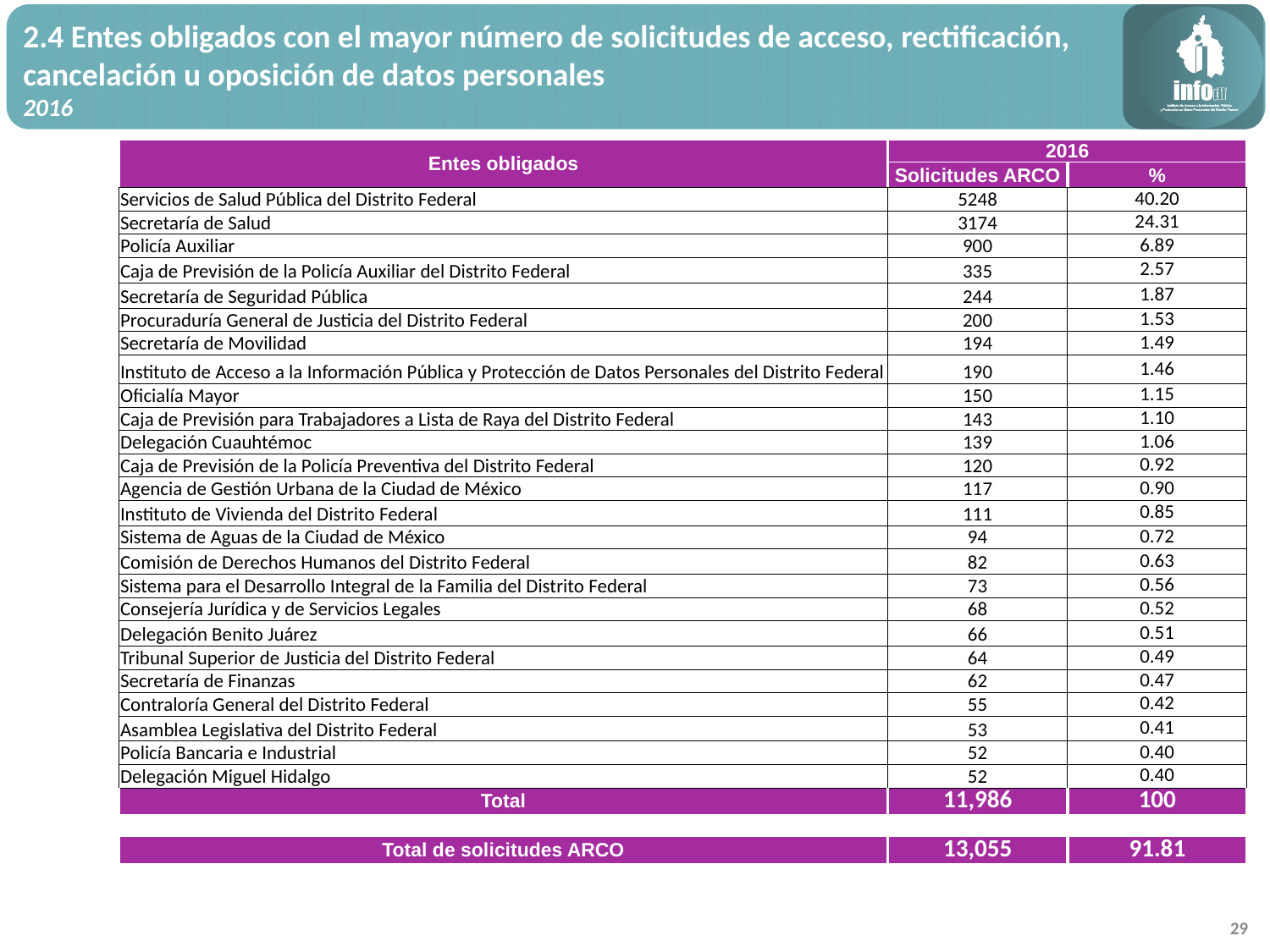

2.4 Entes obligados con el mayor número de solicitudes de acceso, rectificación, cancelación u oposición de datos personales
2016
| Entes obligados | 2016 |  |
| --- | --- | --- |
|  | Solicitudes ARCO | % |
| Servicios de Salud Pública del Distrito Federal | 5248 | 40.20 |
| Secretaría de Salud | 3174 | 24.31 |
| Policía Auxiliar | 900 | 6.89 |
| Caja de Previsión de la Policía Auxiliar del Distrito Federal | 335 | 2.57 |
| Secretaría de Seguridad Pública | 244 | 1.87 |
| Procuraduría General de Justicia del Distrito Federal | 200 | 1.53 |
| Secretaría de Movilidad | 194 | 1.49 |
| Instituto de Acceso a la Información Pública y Protección de Datos Personales del Distrito Federal | 190 | 1.46 |
| Oficialía Mayor | 150 | 1.15 |
| Caja de Previsión para Trabajadores a Lista de Raya del Distrito Federal | 143 | 1.10 |
| Delegación Cuauhtémoc | 139 | 1.06 |
| Caja de Previsión de la Policía Preventiva del Distrito Federal | 120 | 0.92 |
| Agencia de Gestión Urbana de la Ciudad de México | 117 | 0.90 |
| Instituto de Vivienda del Distrito Federal | 111 | 0.85 |
| Sistema de Aguas de la Ciudad de México | 94 | 0.72 |
| Comisión de Derechos Humanos del Distrito Federal | 82 | 0.63 |
| Sistema para el Desarrollo Integral de la Familia del Distrito Federal | 73 | 0.56 |
| Consejería Jurídica y de Servicios Legales | 68 | 0.52 |
| Delegación Benito Juárez | 66 | 0.51 |
| Tribunal Superior de Justicia del Distrito Federal | 64 | 0.49 |
| Secretaría de Finanzas | 62 | 0.47 |
| Contraloría General del Distrito Federal | 55 | 0.42 |
| Asamblea Legislativa del Distrito Federal | 53 | 0.41 |
| Policía Bancaria e Industrial | 52 | 0.40 |
| Delegación Miguel Hidalgo | 52 | 0.40 |
| Total | 11,986 | 100 |
|  |  |  |
| Total de solicitudes ARCO | 13,055 | 91.81 |
29